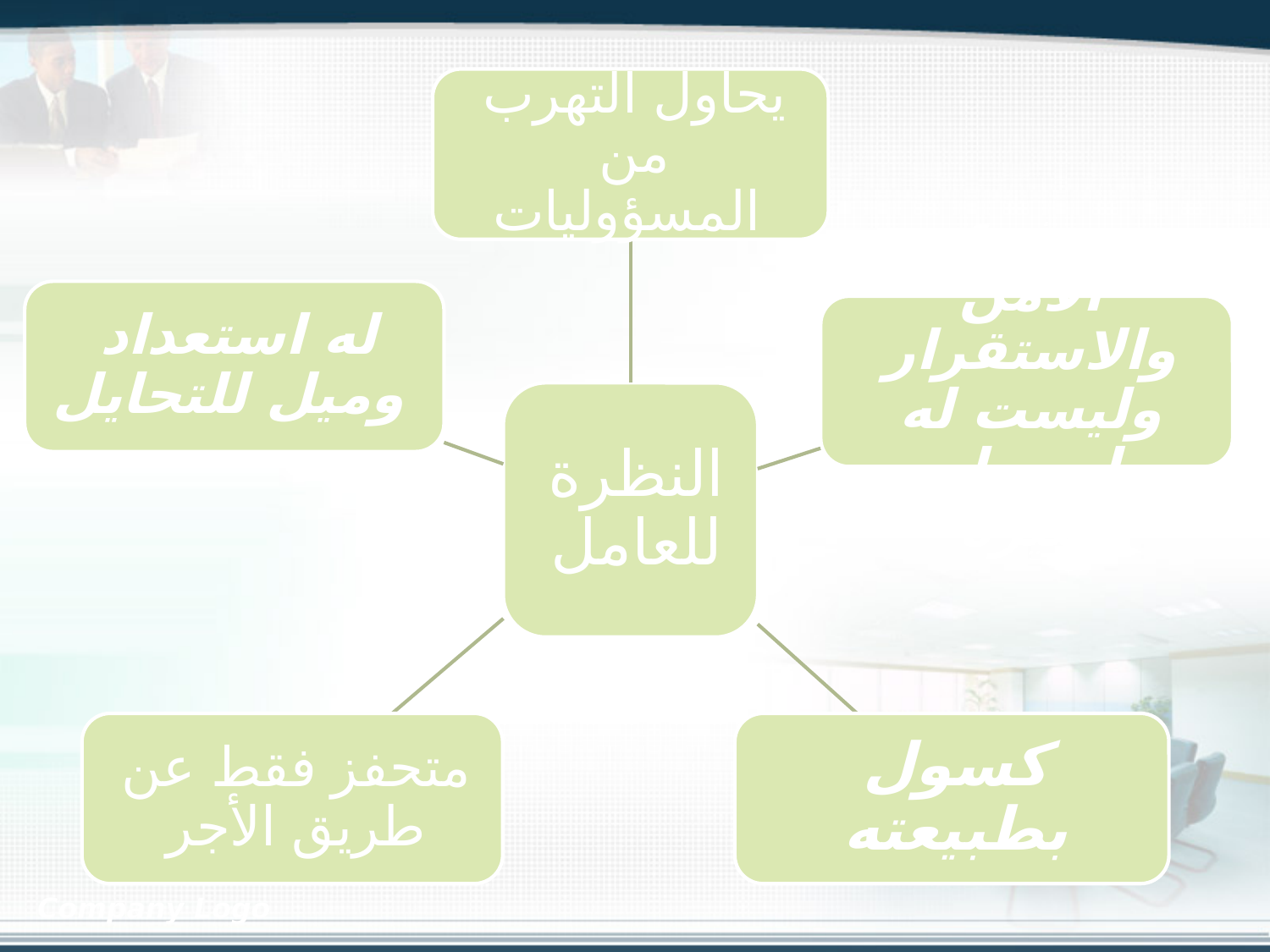

النظرة للعامل
يحاول التهرب من المسؤوليات
يبحث عن الأمن والاستقرار وليست له طموحات كبيرة
كسول بطبيعته
متحفز فقط عن طريق الأجر
له استعداد وميل للتحايل
Company Logo